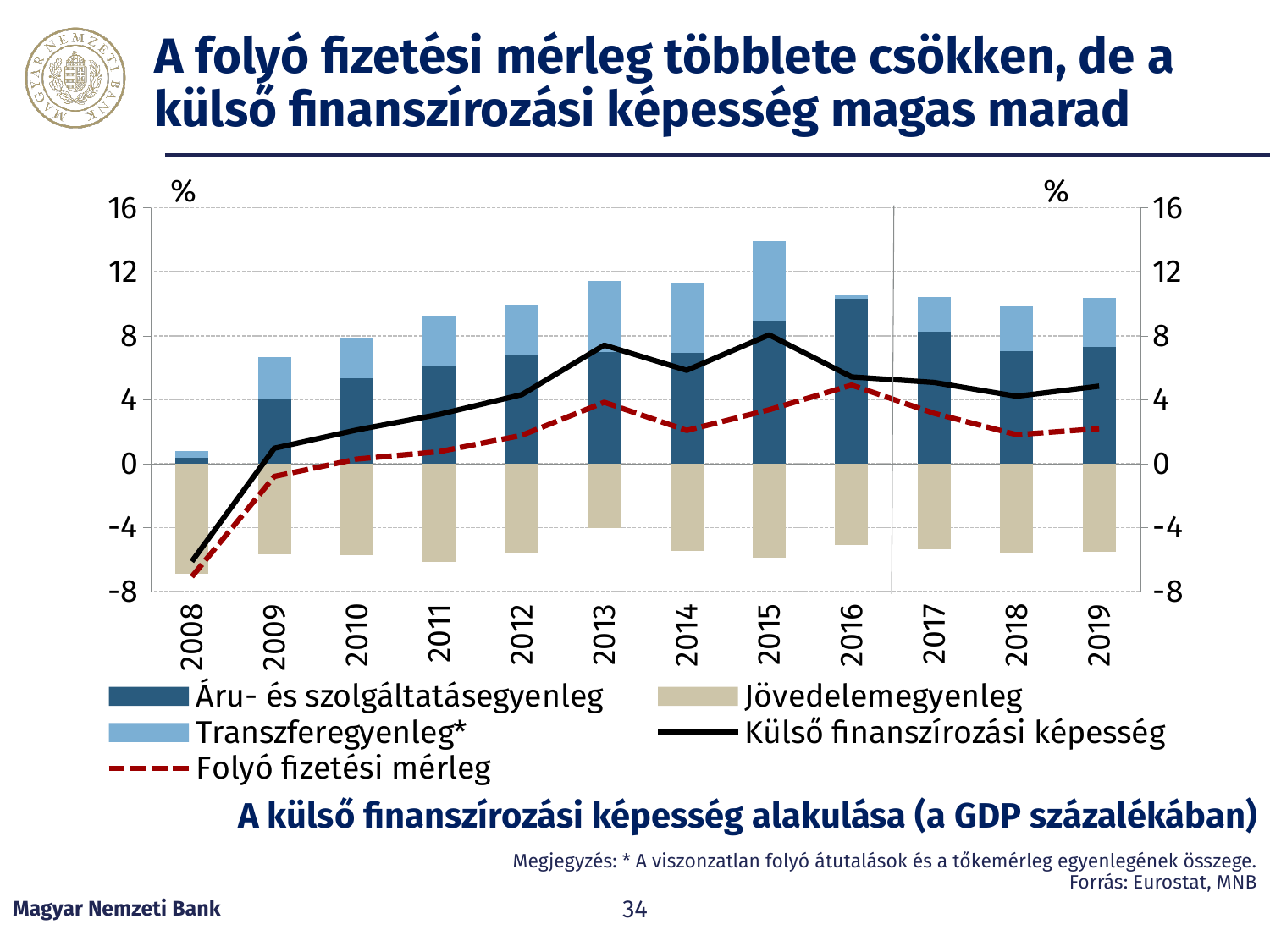

# A folyó fizetési mérleg többlete csökken, de a külső finanszírozási képesség magas marad

### Chart

| Category | Áru- és szolgáltatásegyenleg | Jövedelemegyenleg | Transzferegyenleg* | Külső finanszírozási képesség | Folyó fizetési mérleg |
|---|---|---|---|---|---|
| 2008 | 0.35822900176630007 | -6.914080069160246 | 0.43654807932745743 | -6.119302988066488 | -7.078136167663559 |
| 2009 | 4.050417752763299 | -5.694928356852987 | 2.6046456504786906 | 0.9601350463890026 | -0.804833804002274 |
| 2010 | 5.346783009440255 | -5.721881399384614 | 2.479347962814678 | 2.104249572870319 | 0.2783112597978722 |
| 2011 | 6.160197996735687 | -6.136532184657714 | 3.0570971030903555 | 3.0807629151683287 | 0.7474819739314533 |
| 2012 | 6.793956924830338 | -5.566203641370499 | 3.0878676427954628 | 4.315620926255303 | 1.768492301420768 |
| 2013 | 6.991180948688309 | -4.03666148811958 | 4.456164508319219 | 7.410683968887948 | 3.837183032121755 |
| 2014 | 6.934373547645817 | -5.461905760438877 | 4.36553400172586 | 5.838001788932799 | 2.072264085219281 |
| 2015 | 8.938151672283235 | -5.865970748101912 | 4.983051446367329 | 8.055232370548651 | 3.366469533976484 |
| 2016 | 10.324121318906322 | -5.083565721791287 | 0.18066168367863378 | 5.421217280793668 | 4.914913890101896 |
| 2017 | 8.25188321401065 | -5.333367725365739 | 2.160758061770702 | 5.079273550415613 | 3.146405510318232 |
| 2018 | 7.059468902956246 | -5.614732422670998 | 2.7672900795684465 | 4.212026559853695 | 1.80608183924516 |
| 2019 | 7.293337680210672 | -5.512836606246804 | 3.0649770733053767 | 4.845478147269246 | 2.183941229001097 |
A külső finanszírozási képesség alakulása (a GDP százalékában)
Megjegyzés: * A viszonzatlan folyó átutalások és a tőkemérleg egyenlegének összege.
Forrás: Eurostat, MNB
Magyar Nemzeti Bank
34